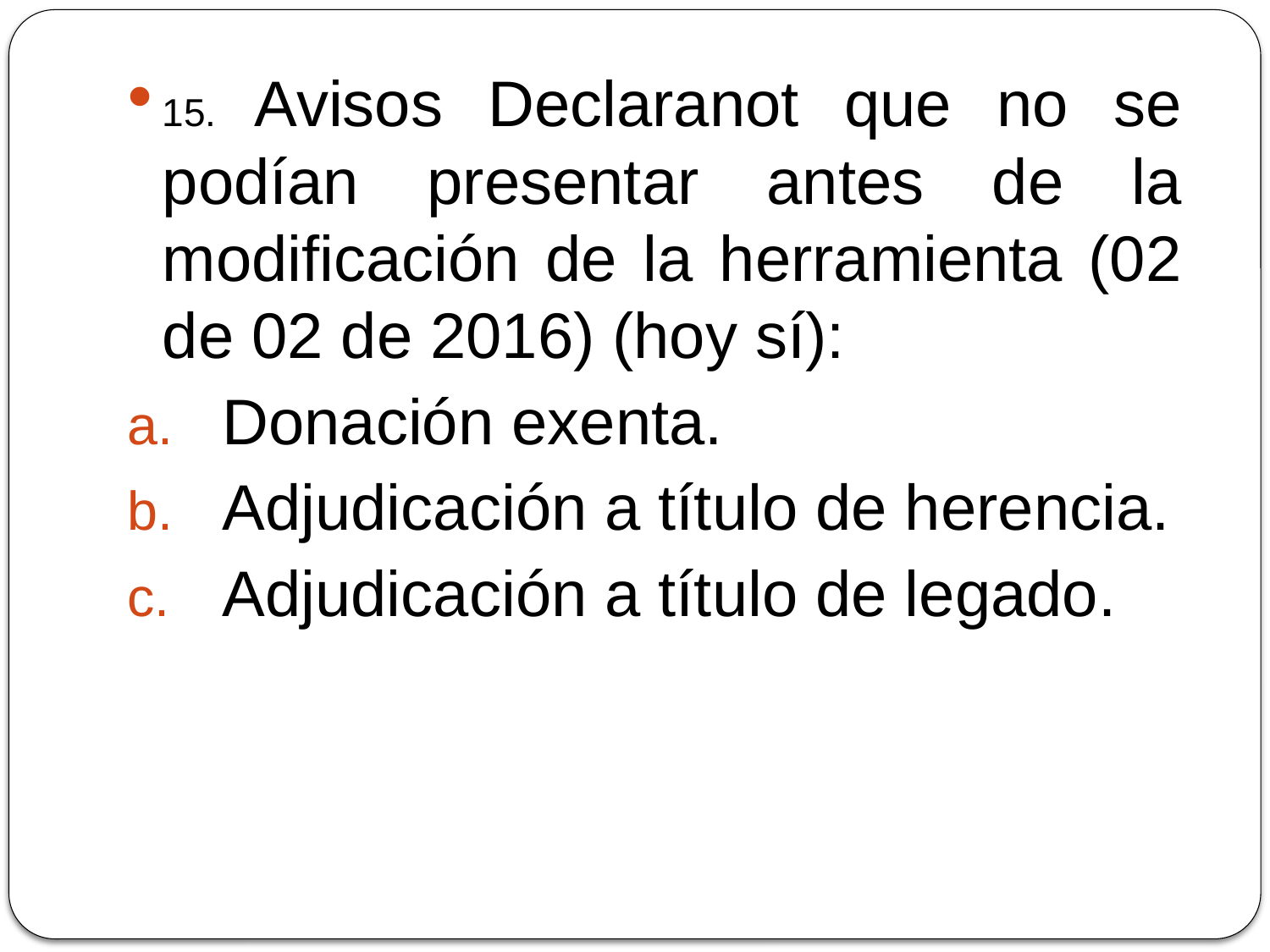

15. Avisos Declaranot que no se podían presentar antes de la modificación de la herramienta (02 de 02 de 2016) (hoy sí):
Donación exenta.
Adjudicación a título de herencia.
Adjudicación a título de legado.